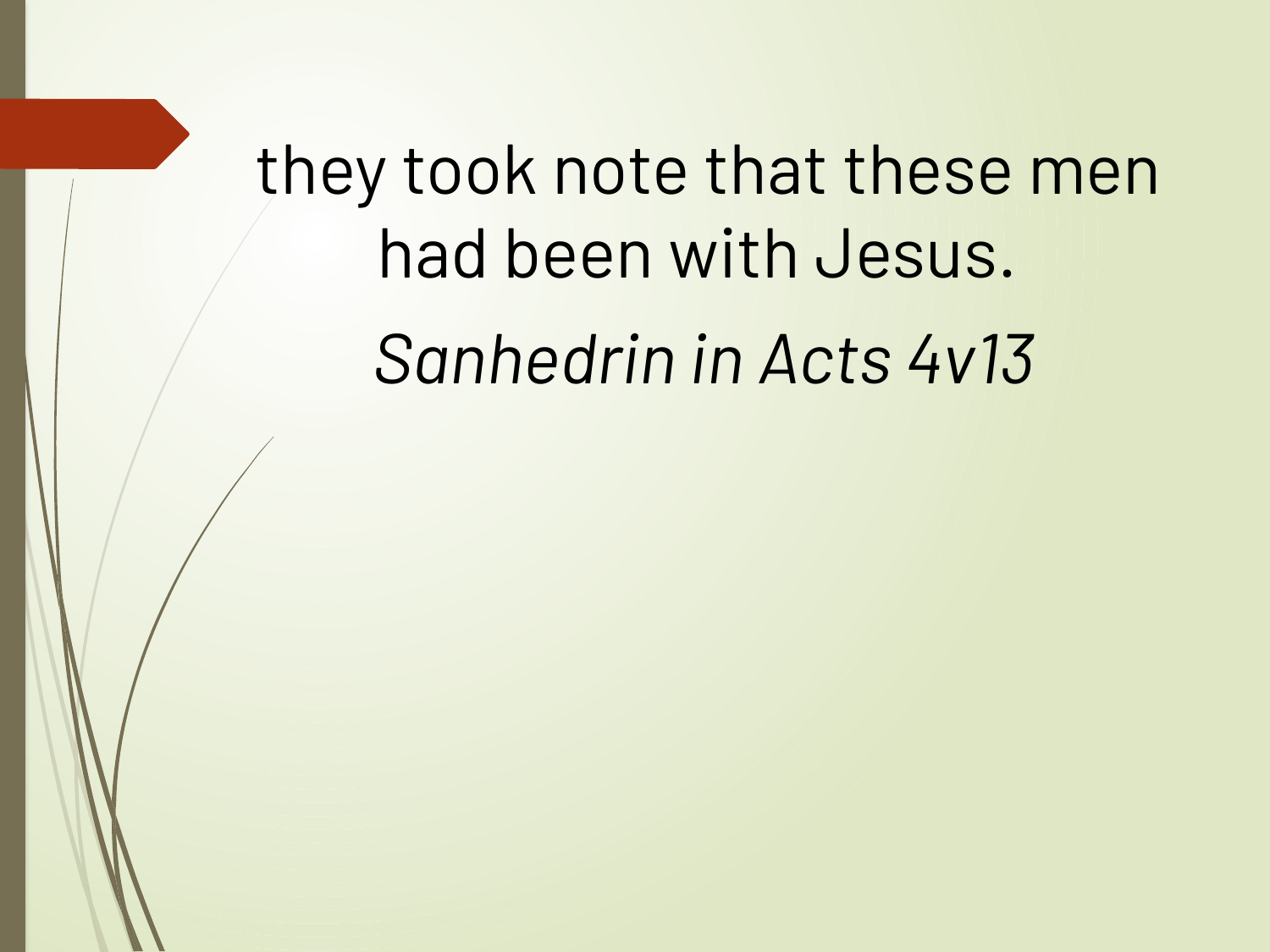

they took note that these men had been with Jesus.
Sanhedrin in Acts 4v13